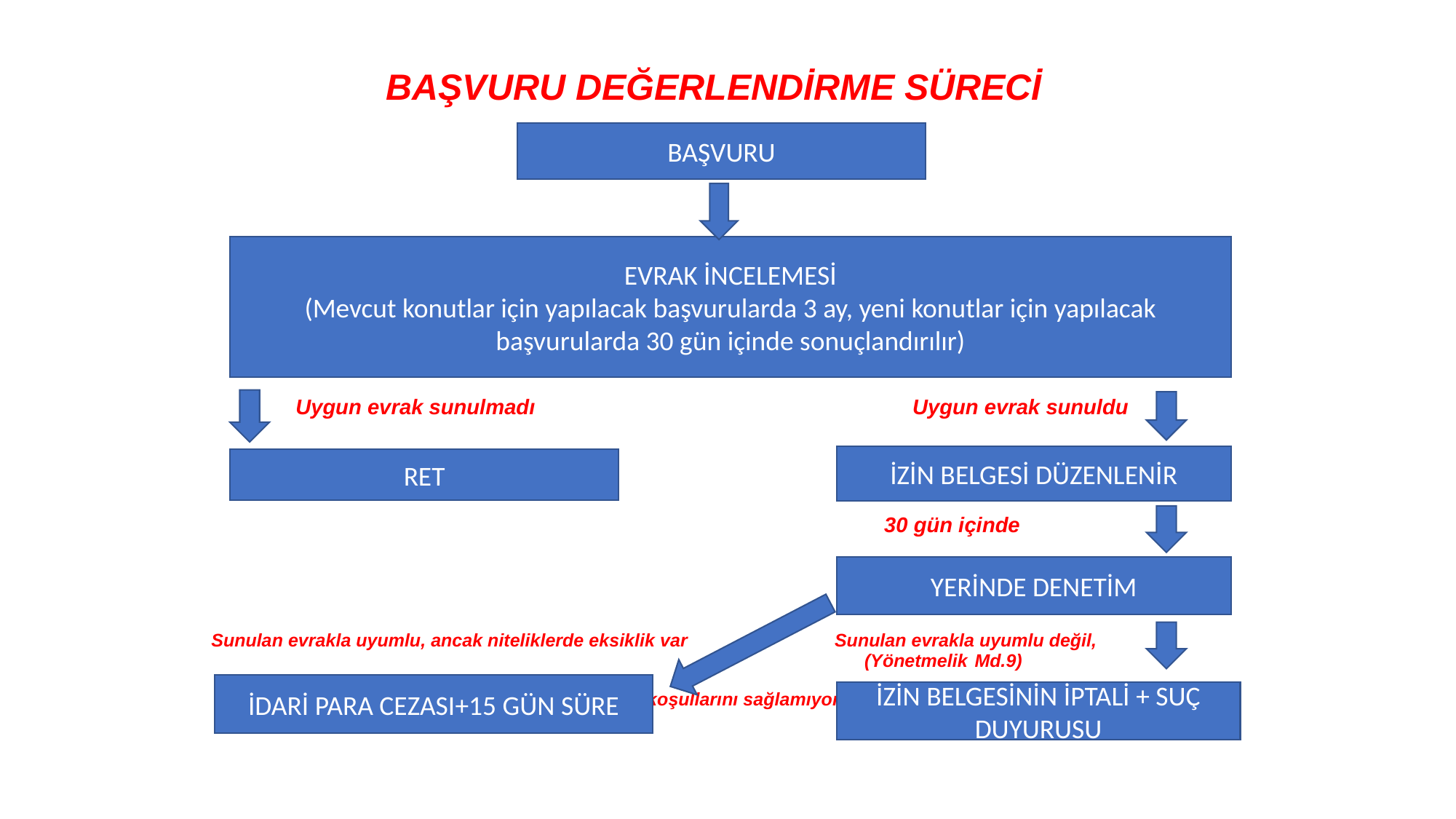

BAŞVURU DEĞERLENDİRME SÜRECİ

                   Uygun evrak sunulmadı                                                               Uygun evrak sunuldu

							   30 gün içinde

	Sunulan evrakla uyumlu, ancak niteliklerde eksiklik var                             Sunulan evrakla uyumlu değil,
						               (Yönetmelik Md.9)																		 izin belgesi koşullarını sağlamıyor
BAŞVURU

EVRAK İNCELEMESİ
(Mevcut konutlar için yapılacak başvurularda 3 ay, yeni konutlar için yapılacak başvurularda 30 gün içinde sonuçlandırılır)

İZİN BELGESİ DÜZENLENİR
RET

YERİNDE DENETİM

İDARİ PARA CEZASI+15 GÜN SÜRE
İZİN BELGESİNİN İPTALİ + SUÇ DUYURUSU